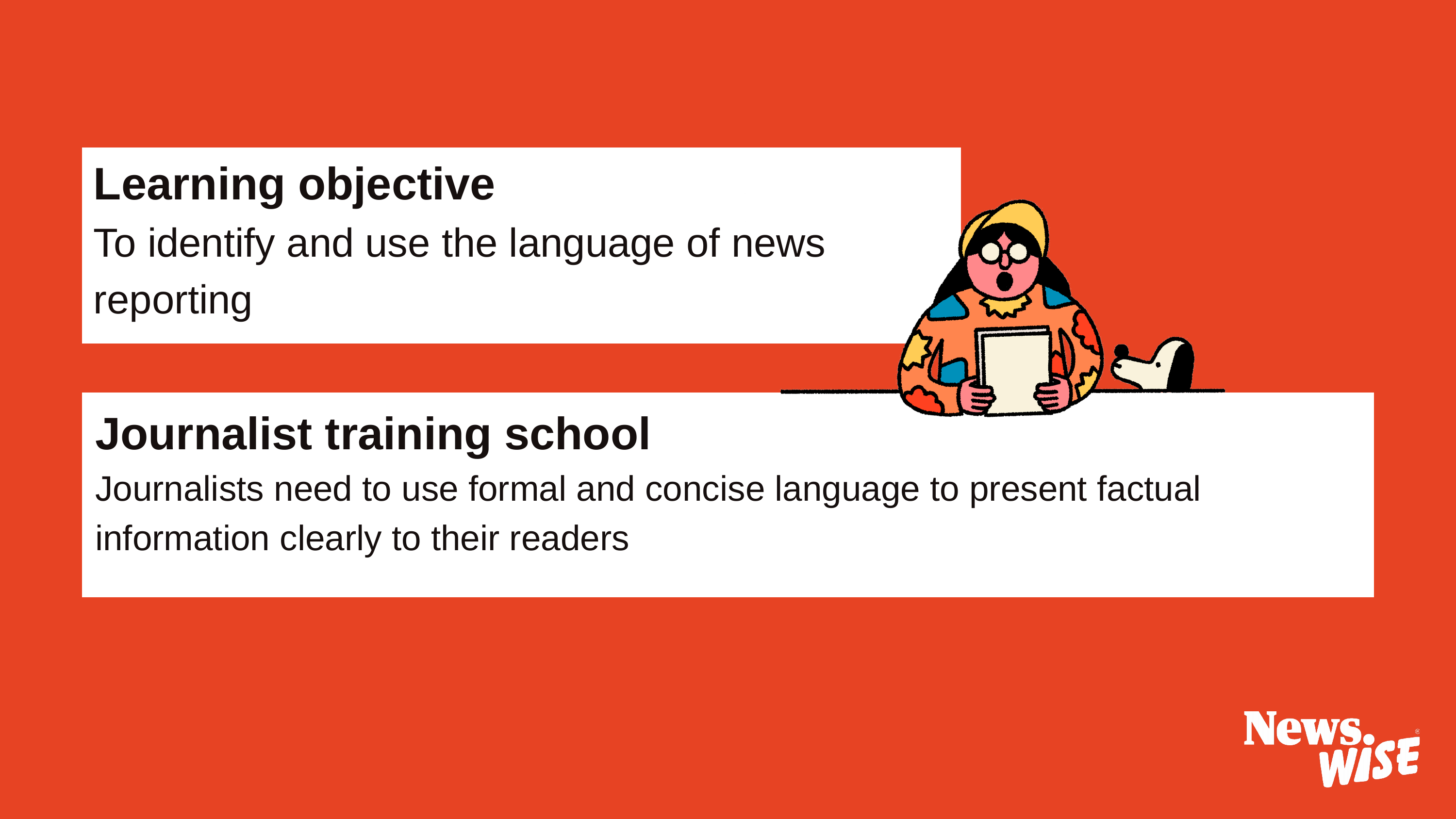

Learning objective
To identify and use the language of news reporting

Journalist training school
Journalists need to use formal and concise language to present factual information clearly to their readers